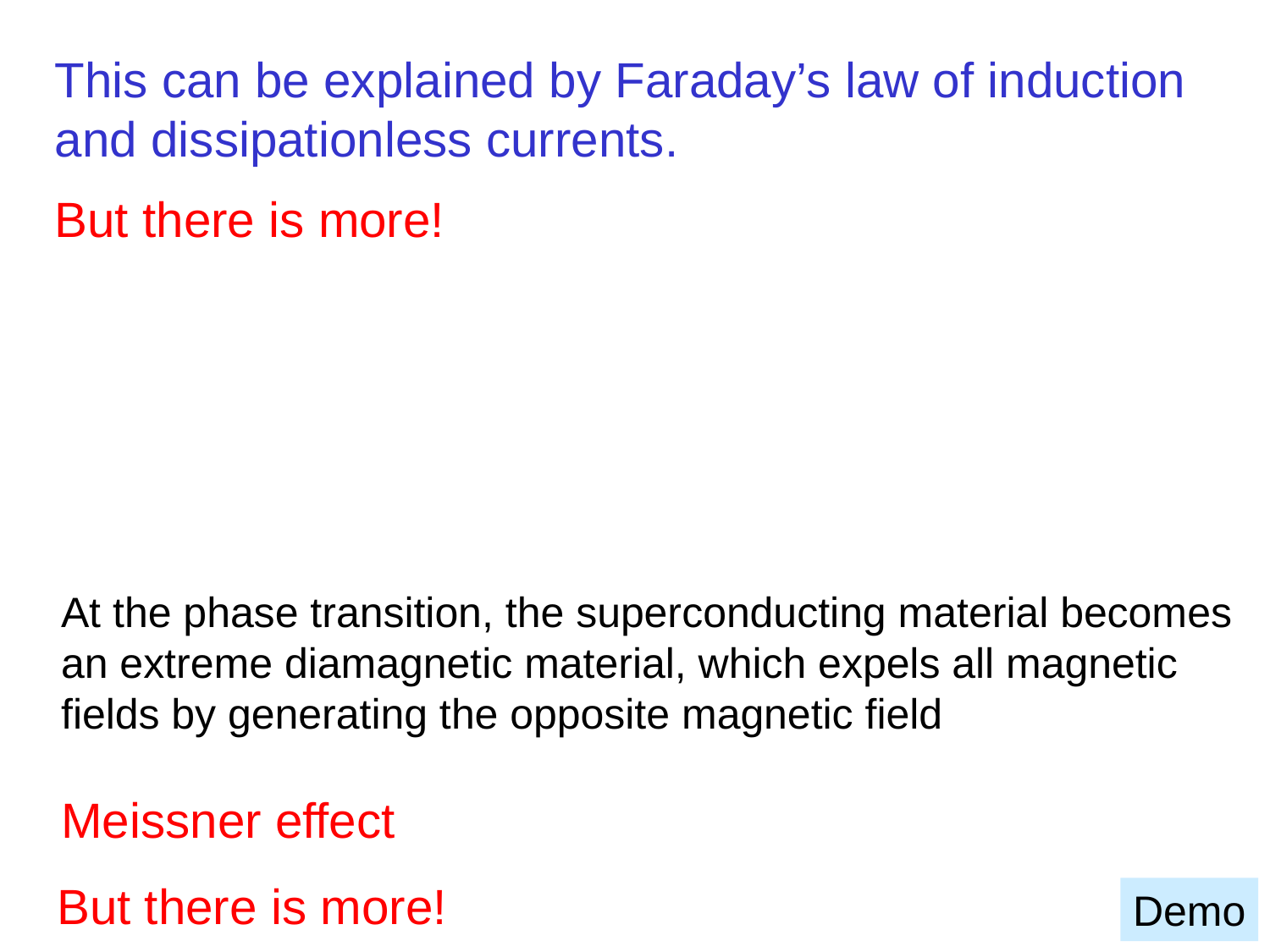

This can be explained by Faraday’s law of induction and dissipationless currents.

But there is more!
At the phase transition, the superconducting material becomes
an extreme diamagnetic material, which expels all magnetic
fields by generating the opposite magnetic field

Meissner effect
But there is more!
Demo